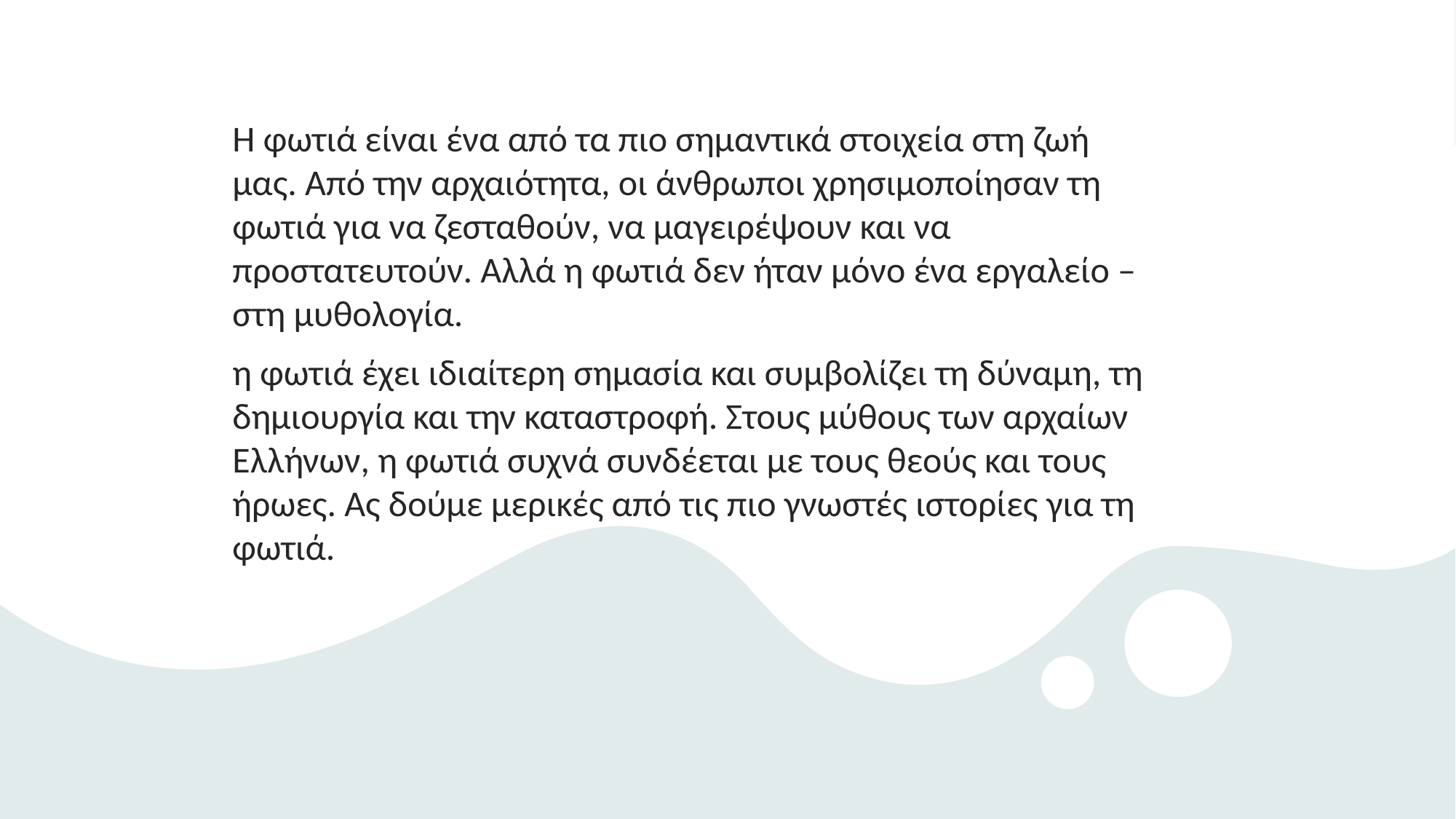

H φωτιά είναι ένα από τα πιο σημαντικά στοιχεία στη ζωή μας. Από την αρχαιότητα, οι άνθρωποι χρησιμοποίησαν τη φωτιά για να ζεσταθούν, να μαγειρέψουν και να προστατευτούν. Αλλά η φωτιά δεν ήταν μόνο ένα εργαλείο – στη μυθολογία.
η φωτιά έχει ιδιαίτερη σημασία και συμβολίζει τη δύναμη, τη δημιουργία και την καταστροφή. Στους μύθους των αρχαίων Ελλήνων, η φωτιά συχνά συνδέεται με τους θεούς και τους ήρωες. Ας δούμε μερικές από τις πιο γνωστές ιστορίες για τη φωτιά.